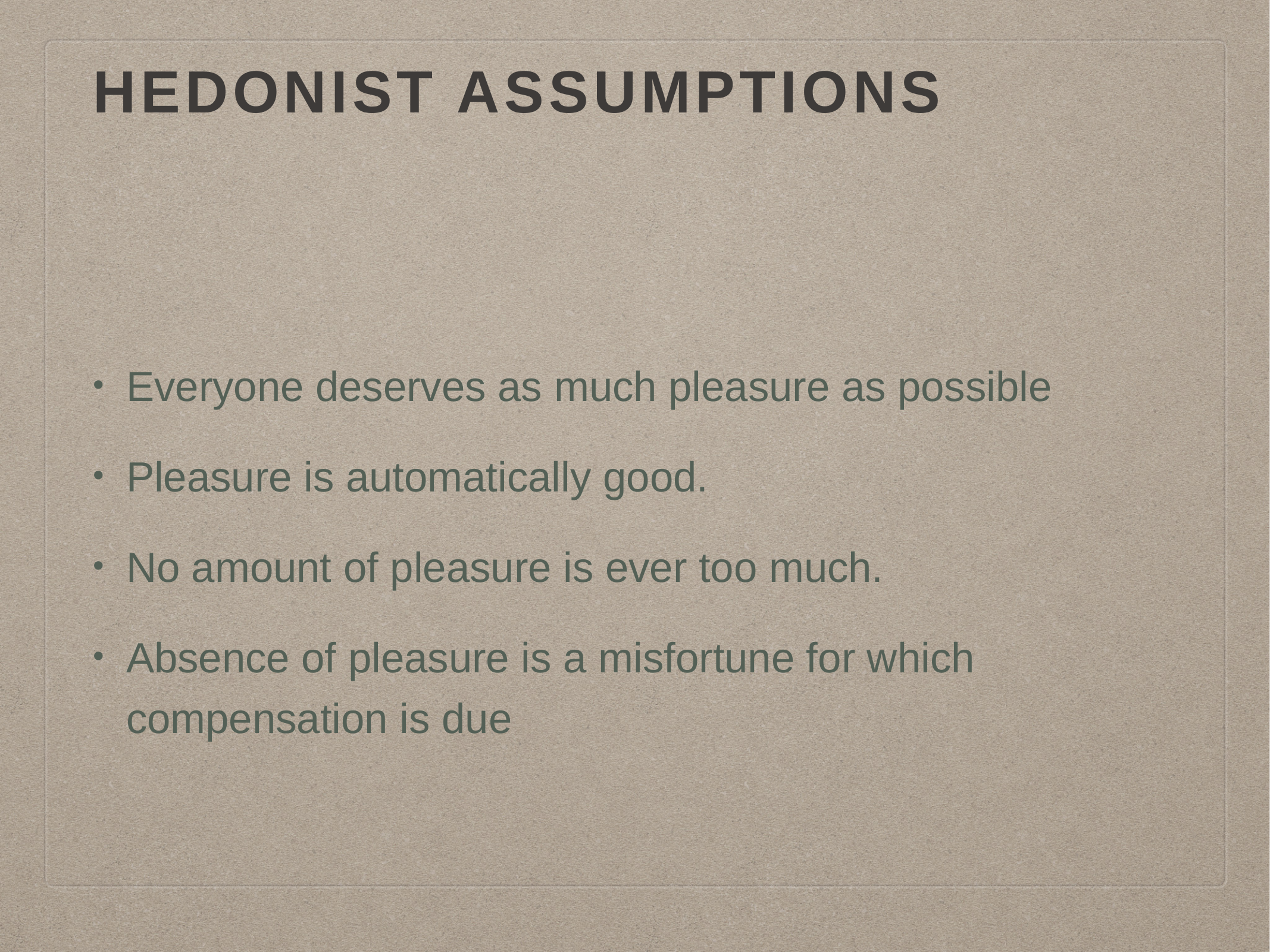

# Hedonist Assumptions
Everyone deserves as much pleasure as possible
Pleasure is automatically good.
No amount of pleasure is ever too much.
Absence of pleasure is a misfortune for which compensation is due